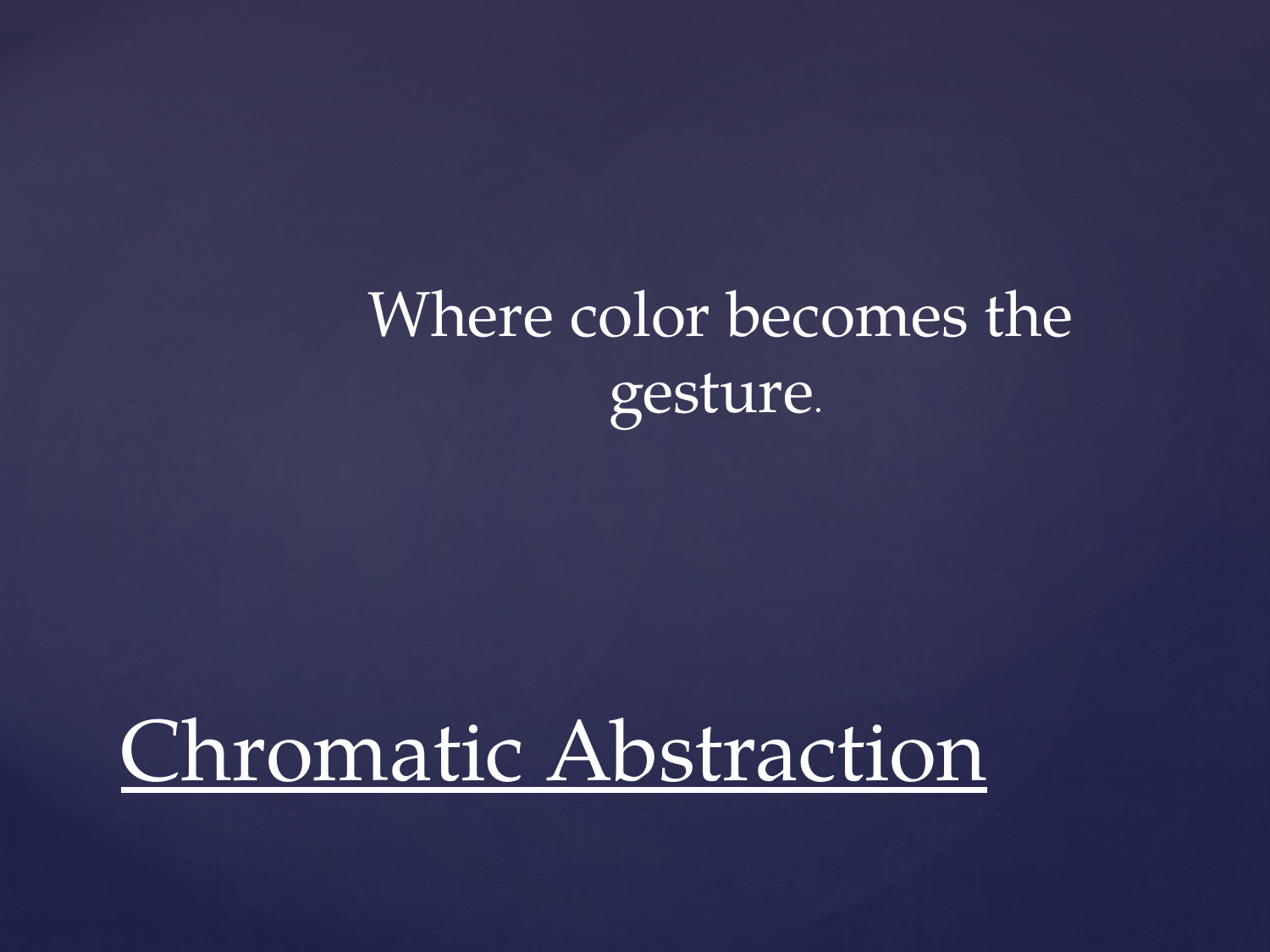

Where color becomes the gesture.
# Chromatic Abstraction